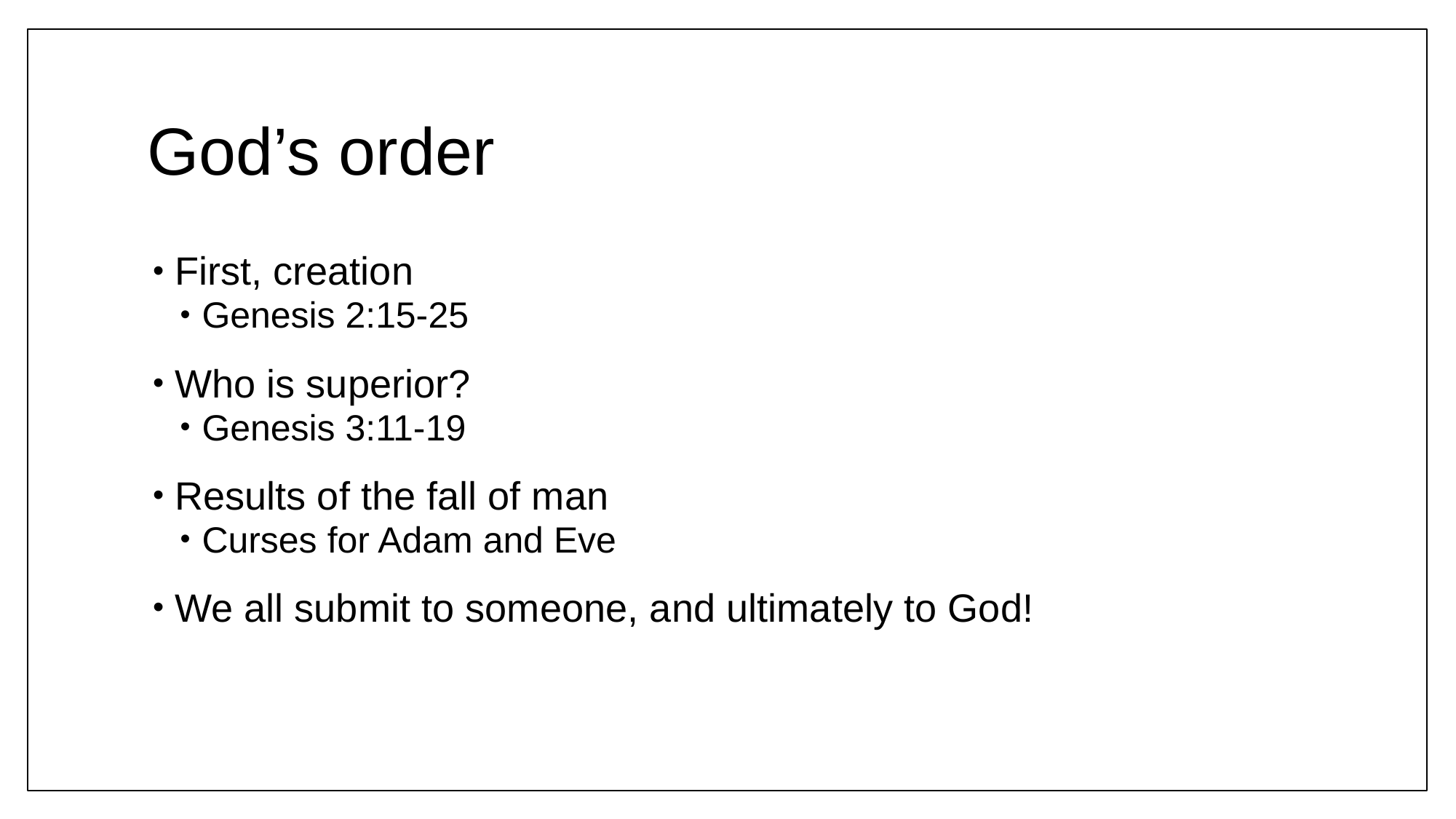

# God’s order
First, creation
Genesis 2:15-25
Who is superior?
Genesis 3:11-19
Results of the fall of man
Curses for Adam and Eve
We all submit to someone, and ultimately to God!